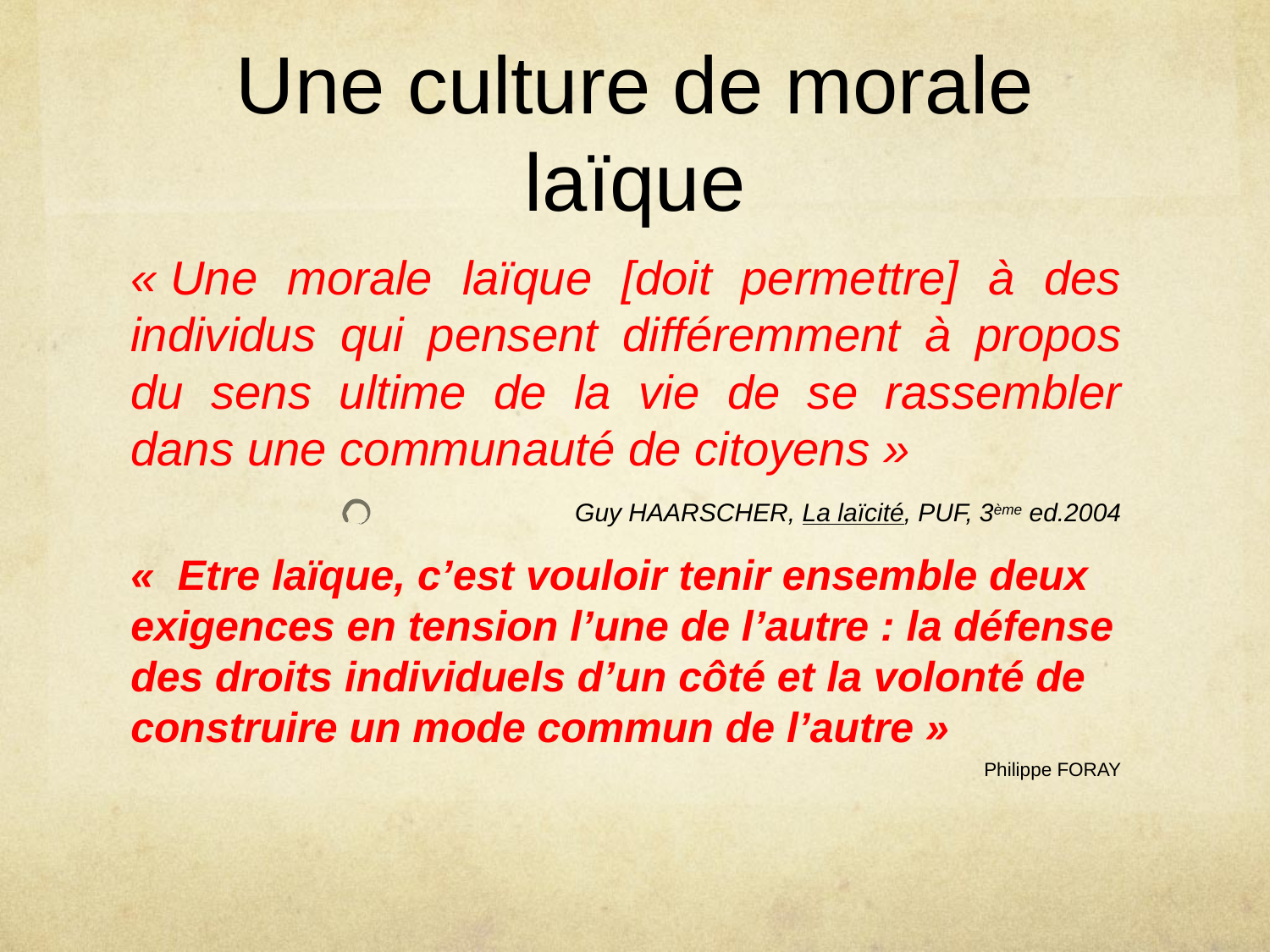

# Une culture de morale laïque
« Une morale laïque [doit permettre] à des individus qui pensent différemment à propos du sens ultime de la vie de se rassembler dans une communauté de citoyens »
Guy HAARSCHER, La laïcité, PUF, 3ème ed.2004
«  Etre laïque, c’est vouloir tenir ensemble deux exigences en tension l’une de l’autre : la défense des droits individuels d’un côté et la volonté de construire un mode commun de l’autre »
Philippe FORAY